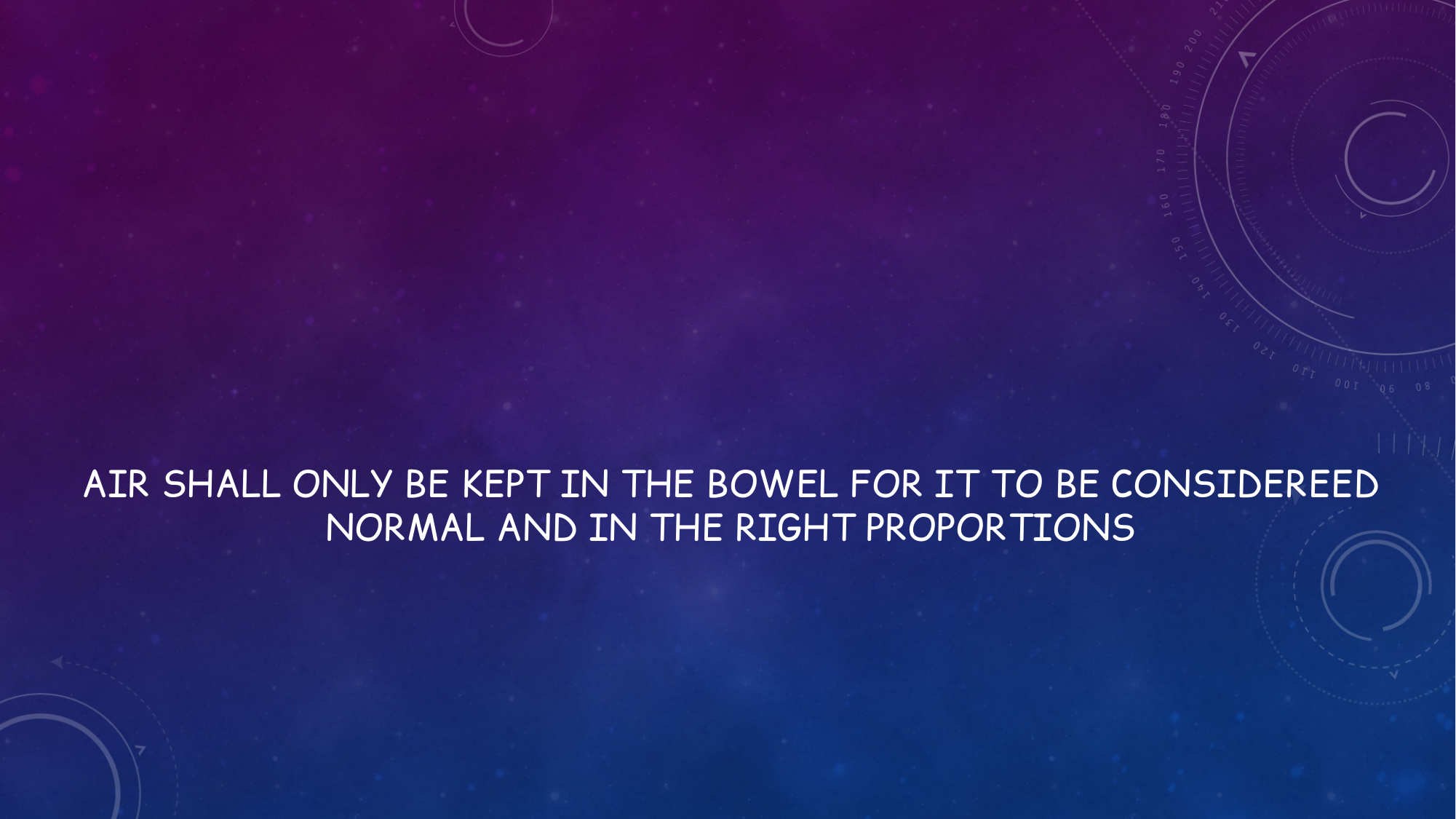

#
AIR SHALL ONLY BE KEPT IN THE BOWEL FOR IT TO BE CONSIDEREED NORMAL AND IN THE RIGHT PROPORTIONS